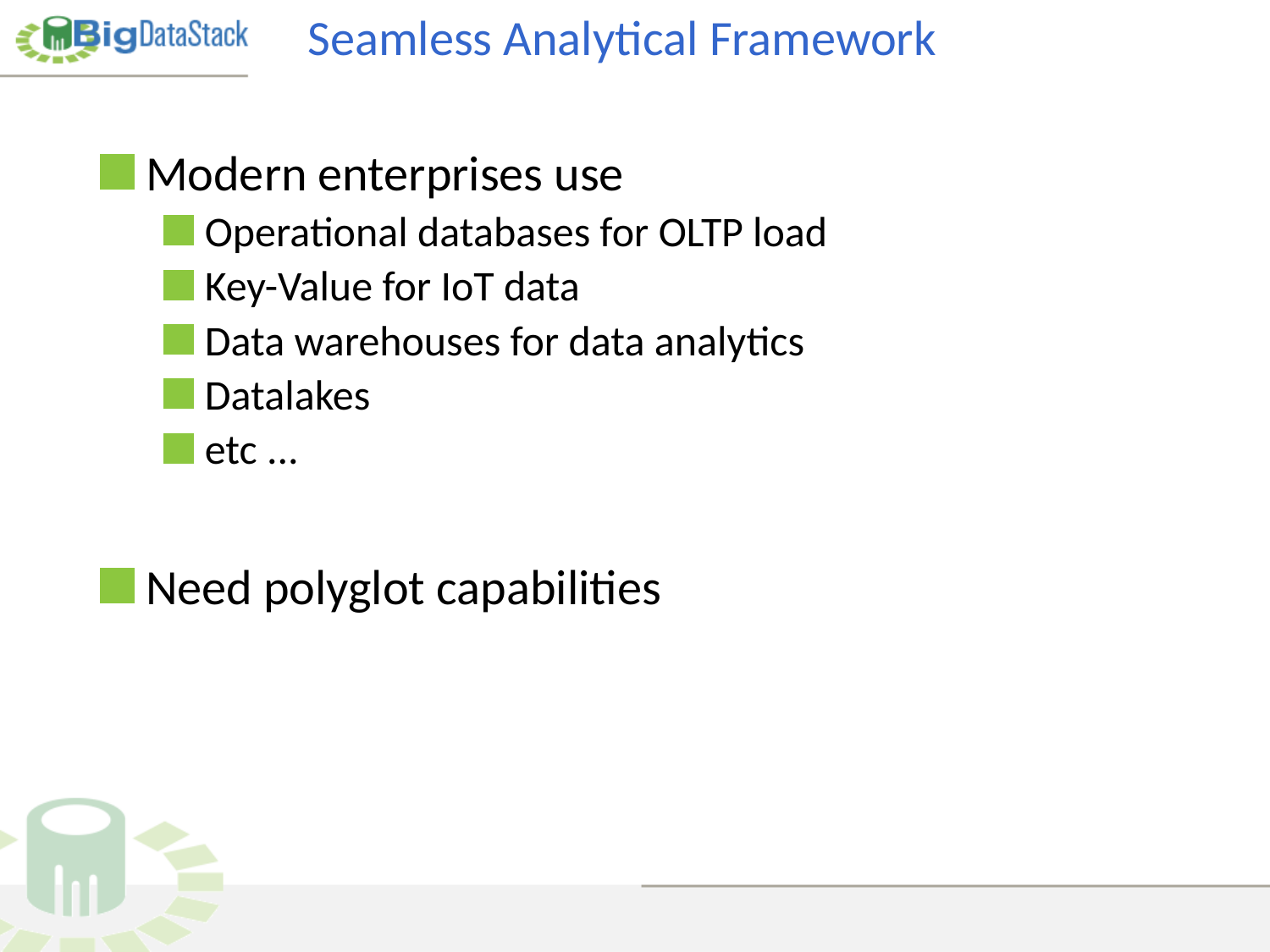

# Seamless Analytical Framework
 Modern enterprises use
 Operational databases for OLTP load
 Key-Value for IoT data
 Data warehouses for data analytics
 Datalakes
 etc ...

 Need polyglot capabilities